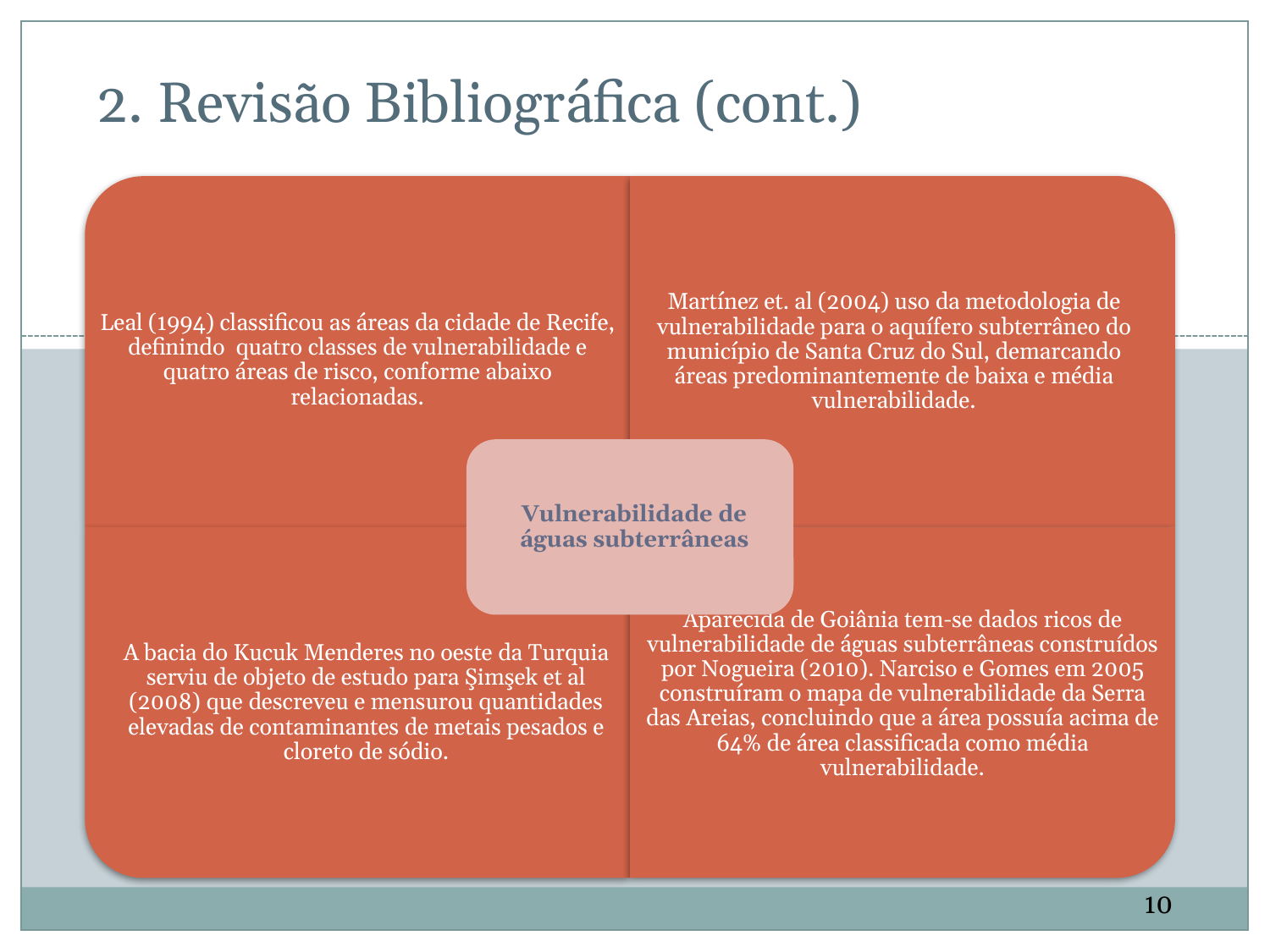

# 2. Revisão Bibliográfica (cont.)
Leal (1994) classificou as áreas da cidade de Recife, definindo  quatro classes de vulnerabilidade e quatro áreas de risco, conforme abaixo relacionadas.
Martínez et. al (2004) uso da metodologia de vulnerabilidade para o aquífero subterrâneo do município de Santa Cruz do Sul, demarcando áreas predominantemente de baixa e média vulnerabilidade.
A bacia do Kucuk Menderes no oeste da Turquia serviu de objeto de estudo para Şimşek et al (2008) que descreveu e mensurou quantidades elevadas de contaminantes de metais pesados e cloreto de sódio.
Aparecida de Goiânia tem-se dados ricos de vulnerabilidade de águas subterrâneas construídos por Nogueira (2010). Narciso e Gomes em 2005 construíram o mapa de vulnerabilidade da Serra das Areias, concluindo que a área possuía acima de 64% de área classificada como média vulnerabilidade.
Vulnerabilidade de águas subterrâneas
10